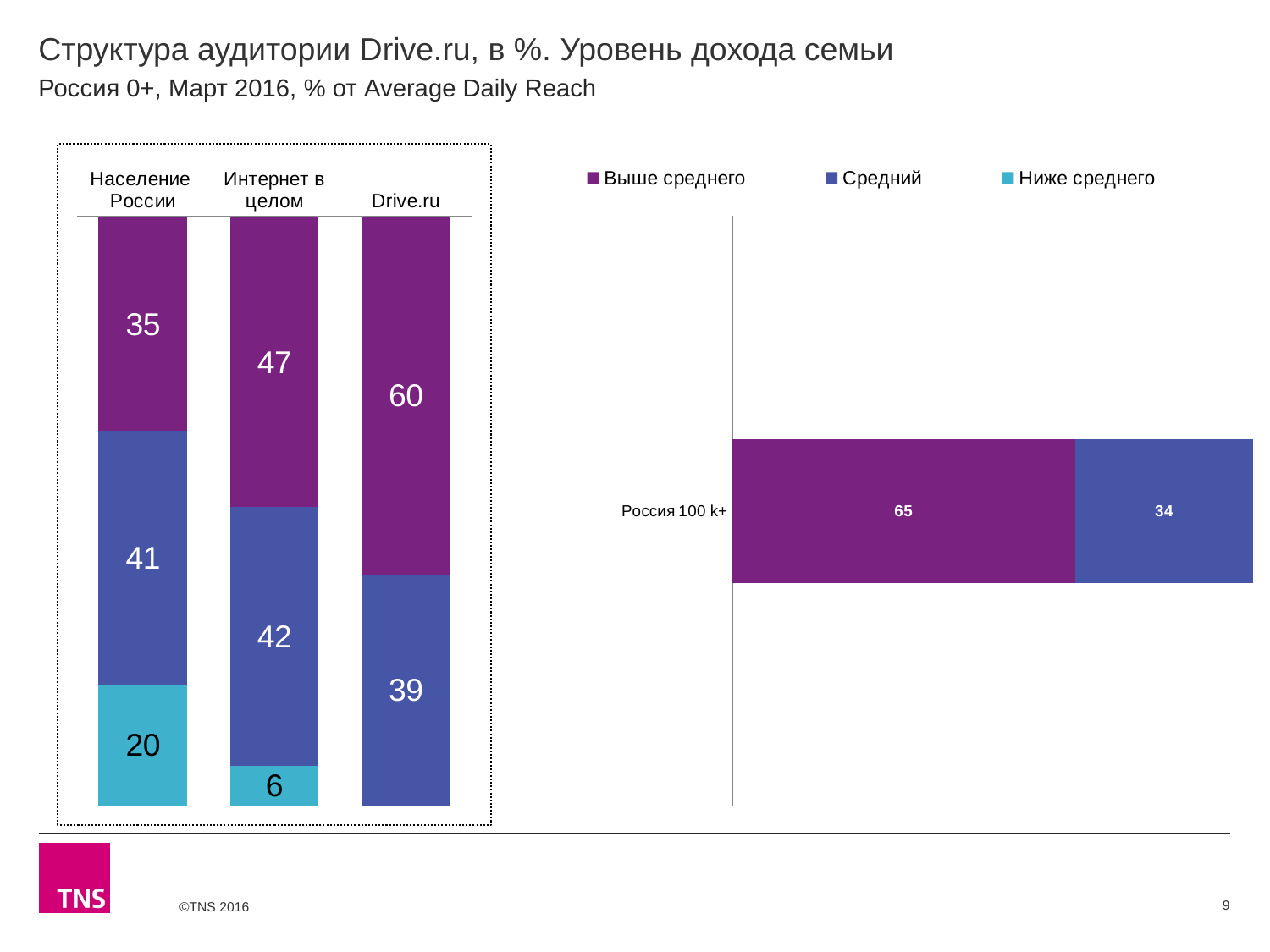

# Структура аудитории Drive.ru, в %. Уровень дохода семьи
Россия 0+, Март 2016, % от Average Daily Reach

### Chart

| Category | Выше среднего | Средний | Ниже среднего |
|---|---|---|---|
| Население  России | 34.9 | 41.4 | 19.6 |
| Интернет в целом | 47.4 | 42.3 | 6.4 |
| Drive.ru | 60.3 | 39.0 | None |

### Chart

| Category | Выше среднего | Средний | Ниже среднего |
|---|---|---|---|
| Россия 100 k+ | 65.3 | 34.0 | None |
9